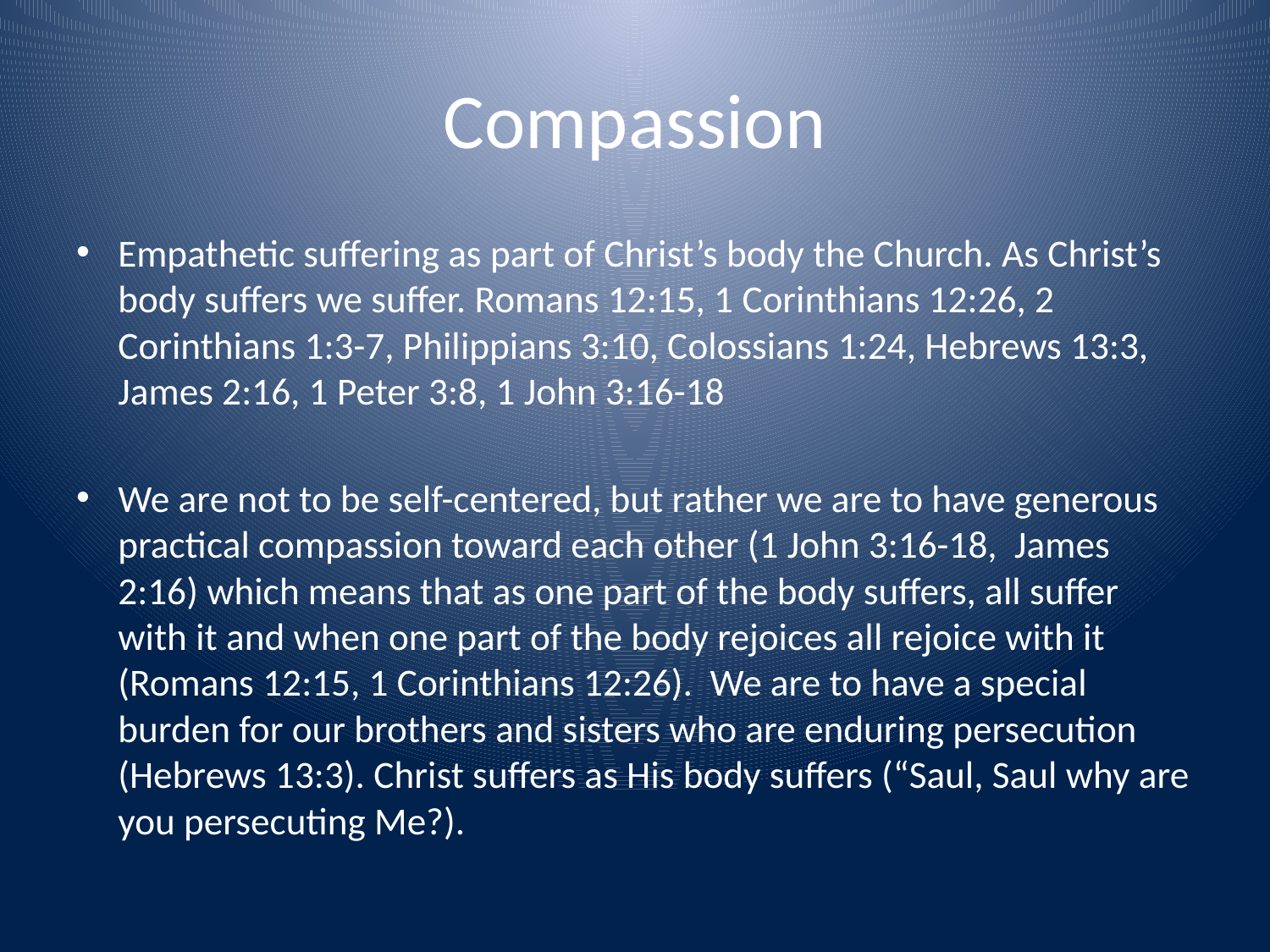

# Compassion
Empathetic suffering as part of Christ’s body the Church. As Christ’s body suffers we suffer. Romans 12:15, 1 Corinthians 12:26, 2 Corinthians 1:3-7, Philippians 3:10, Colossians 1:24, Hebrews 13:3, James 2:16, 1 Peter 3:8, 1 John 3:16-18

We are not to be self-centered, but rather we are to have generous practical compassion toward each other (1 John 3:16-18,  James 2:16) which means that as one part of the body suffers, all suffer with it and when one part of the body rejoices all rejoice with it (Romans 12:15, 1 Corinthians 12:26).  We are to have a special burden for our brothers and sisters who are enduring persecution (Hebrews 13:3). Christ suffers as His body suffers (“Saul, Saul why are you persecuting Me?).